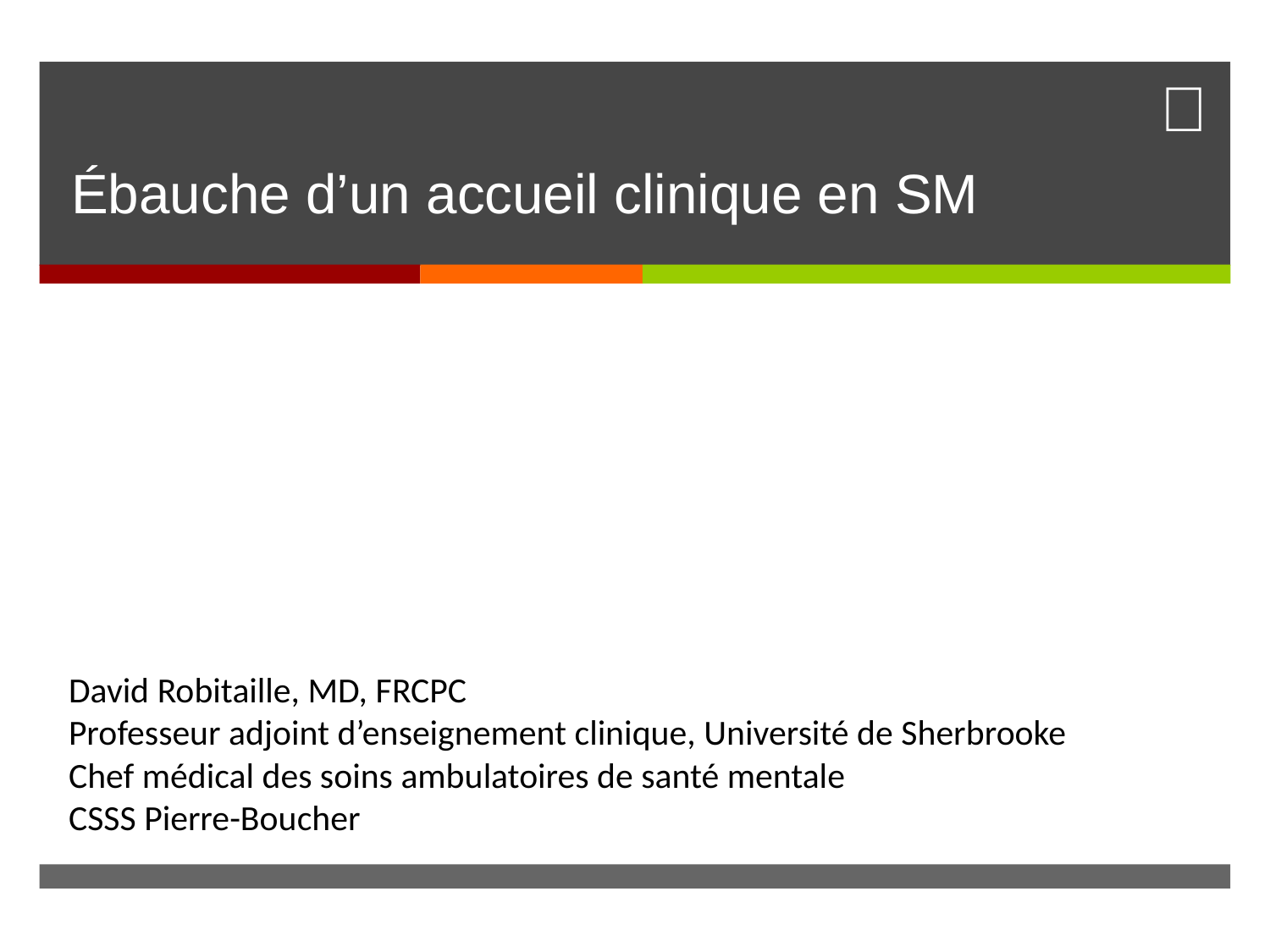

# Ébauche d’un accueil clinique en SM
David Robitaille, MD, FRCPC
Professeur adjoint d’enseignement clinique, Université de Sherbrooke
Chef médical des soins ambulatoires de santé mentale
CSSS Pierre-Boucher